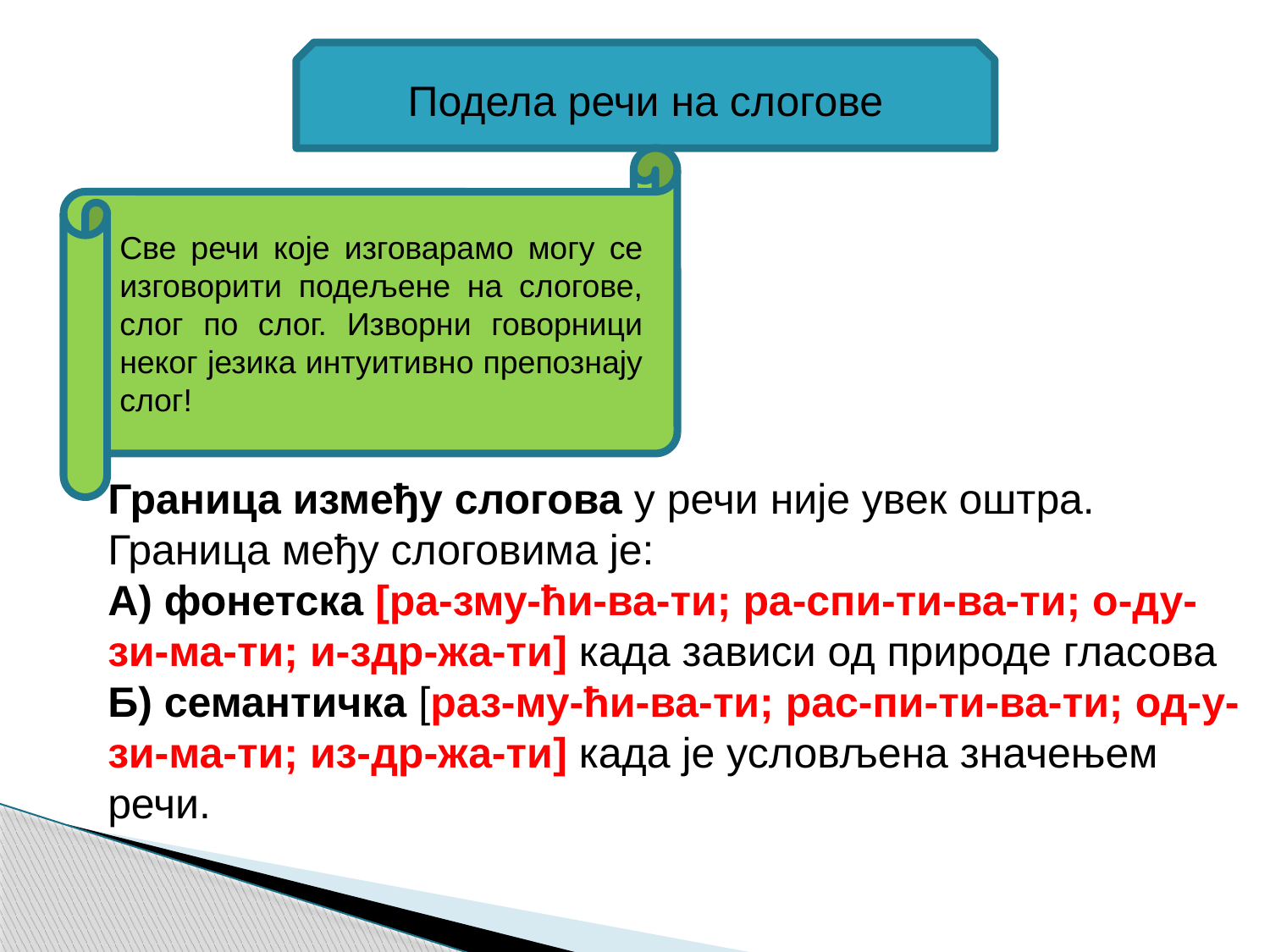

Подела речи на слогове
Све речи које изговарамо могу се изговорити подељене на слогове, слог по слог. Изворни говорници неког језика интуитивно препознају слог!
Граница између слогова у речи није увек оштра. Граница међу слоговима је:
А) фонетска [ра-зму-ћи-ва-ти; ра-спи-ти-ва-ти; о-ду-зи-ма-ти; и-здр-жа-ти] када зависи од природе гласова
Б) семантичка [раз-му-ћи-ва-ти; рас-пи-ти-ва-ти; од-у-зи-ма-ти; из-др-жа-ти] када је условљена значењем речи.